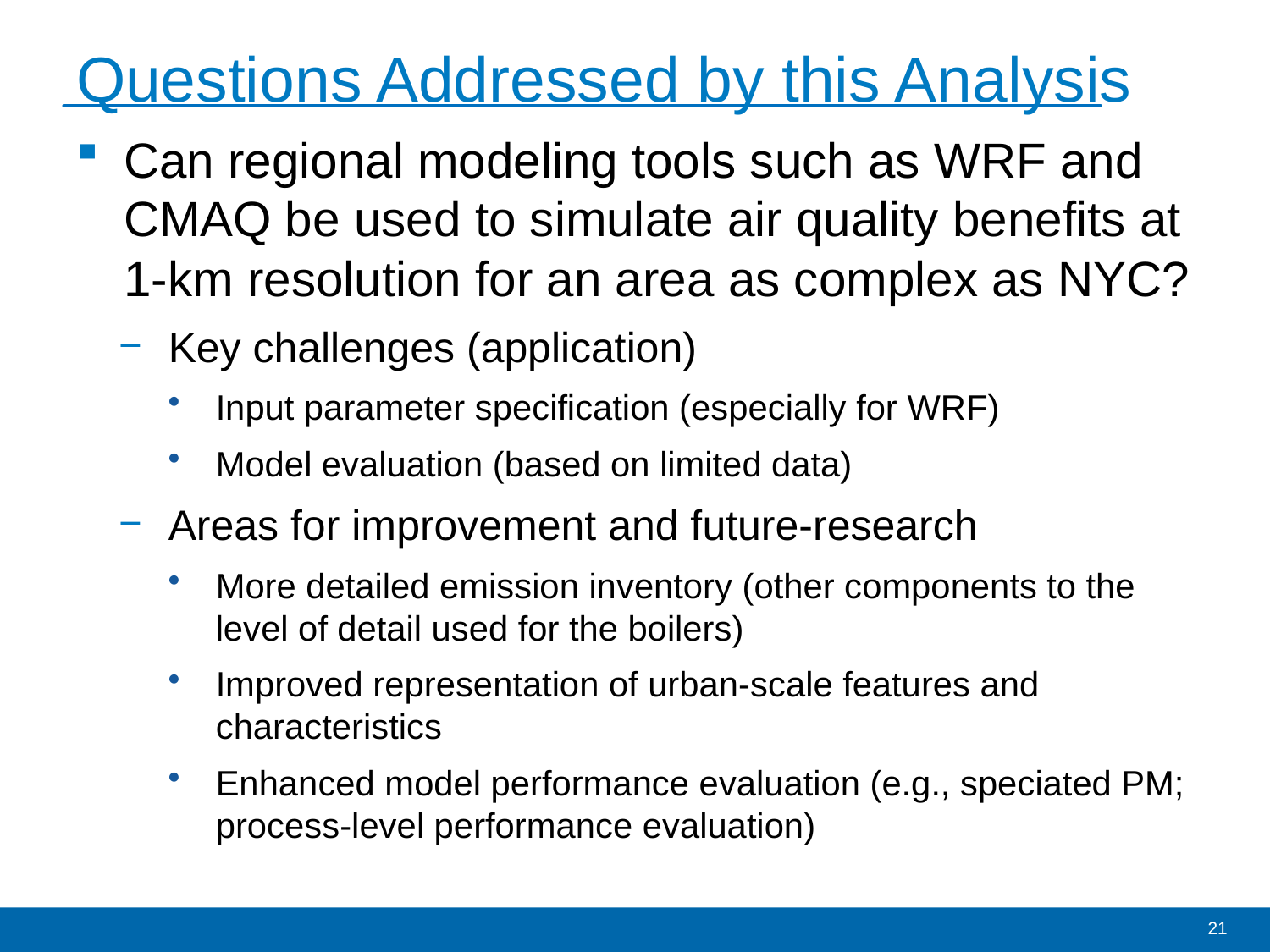

# Questions Addressed by this Analysis
Can regional modeling tools such as WRF and CMAQ be used to simulate air quality benefits at 1-km resolution for an area as complex as NYC?
Key challenges (application)
Input parameter specification (especially for WRF)
Model evaluation (based on limited data)
Areas for improvement and future-research
More detailed emission inventory (other components to the level of detail used for the boilers)
Improved representation of urban-scale features and characteristics
Enhanced model performance evaluation (e.g., speciated PM; process-level performance evaluation)